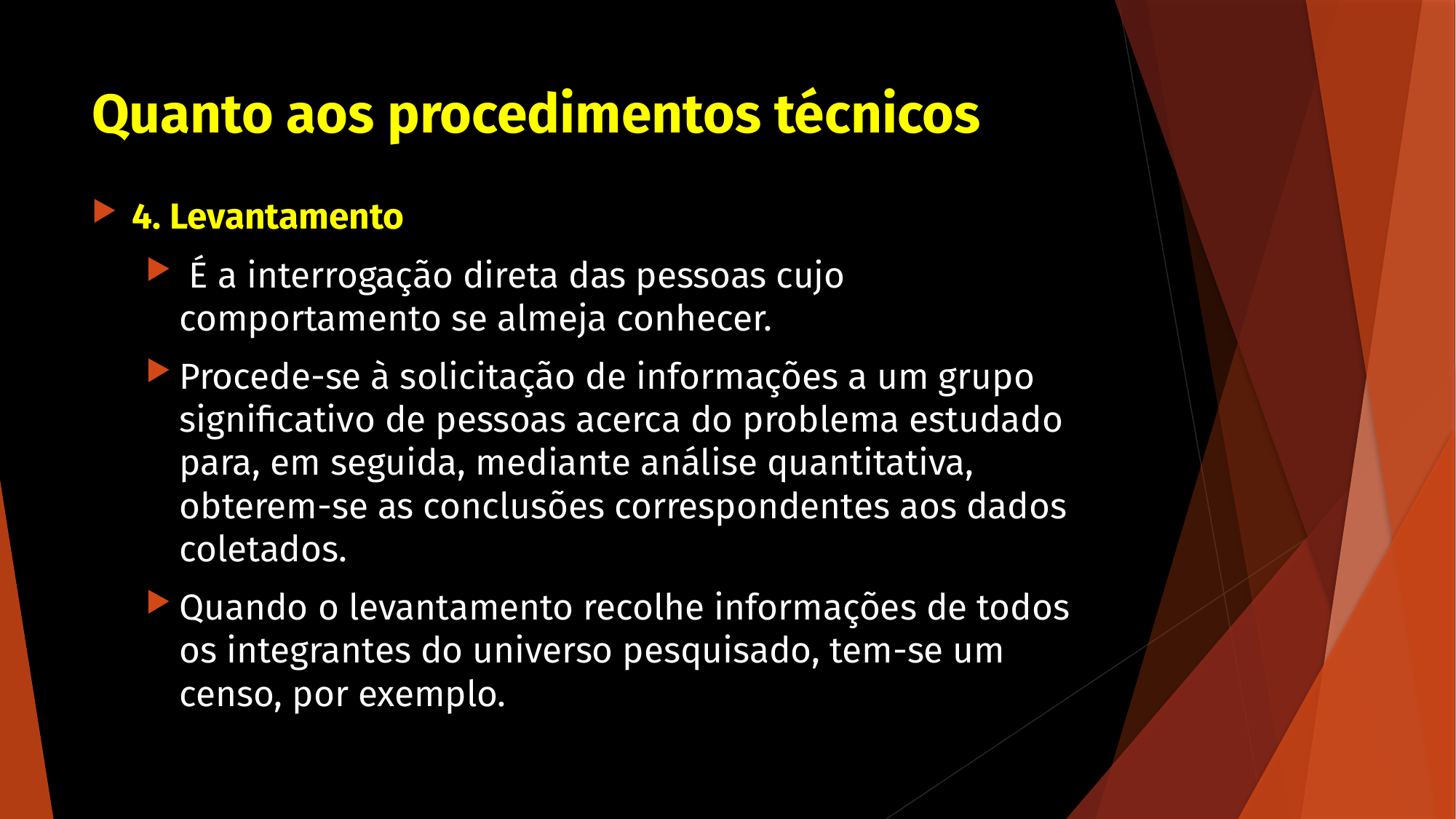

# Quanto aos procedimentos técnicos
4. Levantamento
 É a interrogação direta das pessoas cujo comportamento se almeja conhecer.
Procede-se à solicitação de informações a um grupo significativo de pessoas acerca do problema estudado para, em seguida, mediante análise quantitativa, obterem-se as conclusões correspondentes aos dados coletados.
Quando o levantamento recolhe informações de todos os integrantes do universo pesquisado, tem-se um censo, por exemplo.